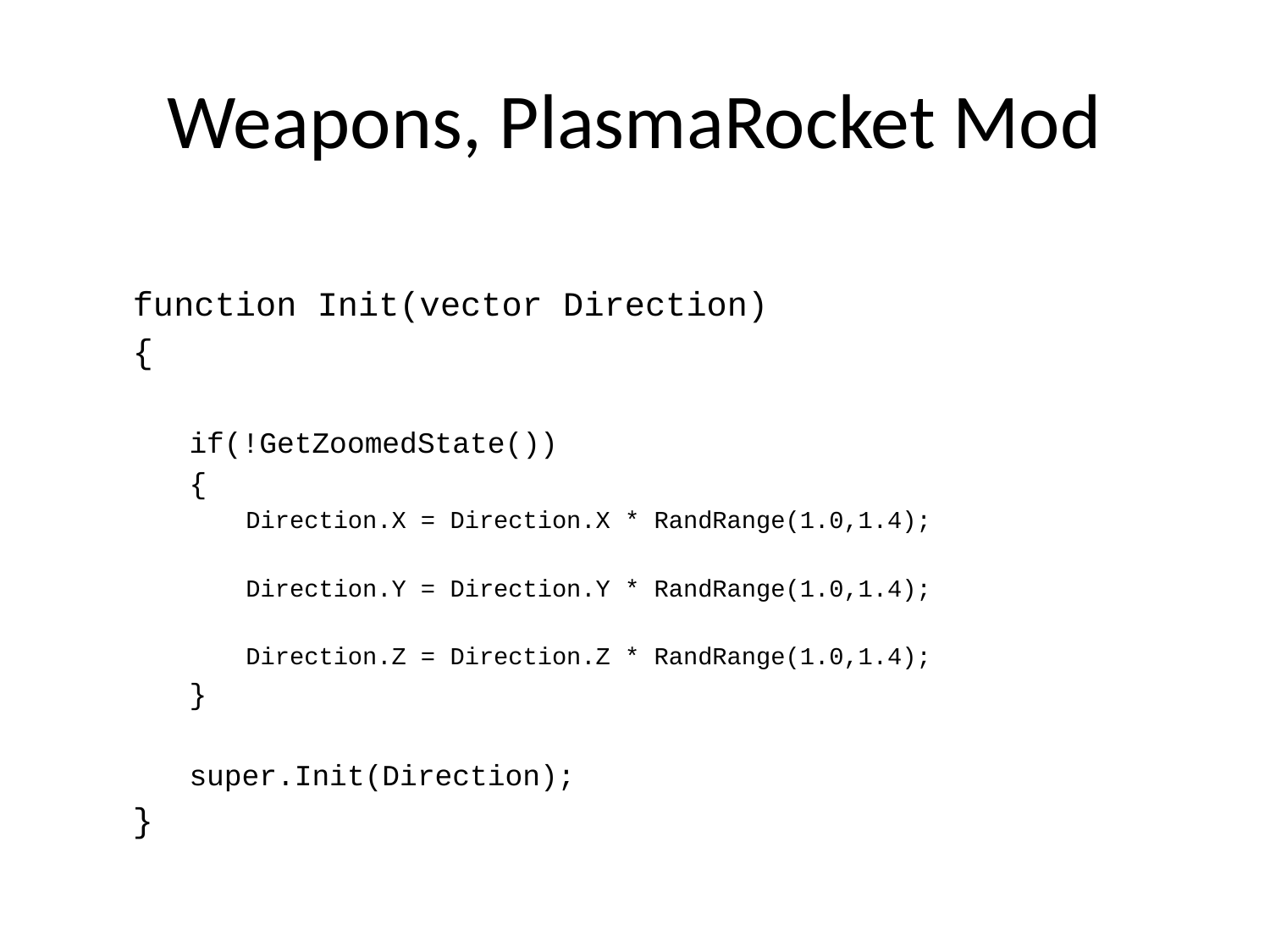

# Weapons, PlasmaRocket Mod

function Init(vector Direction)
{

if(!GetZoomedState())
{
Direction.X = Direction.X * RandRange(1.0,1.4);

Direction.Y = Direction.Y * RandRange(1.0,1.4);

Direction.Z = Direction.Z * RandRange(1.0,1.4);
}

super.Init(Direction);
}